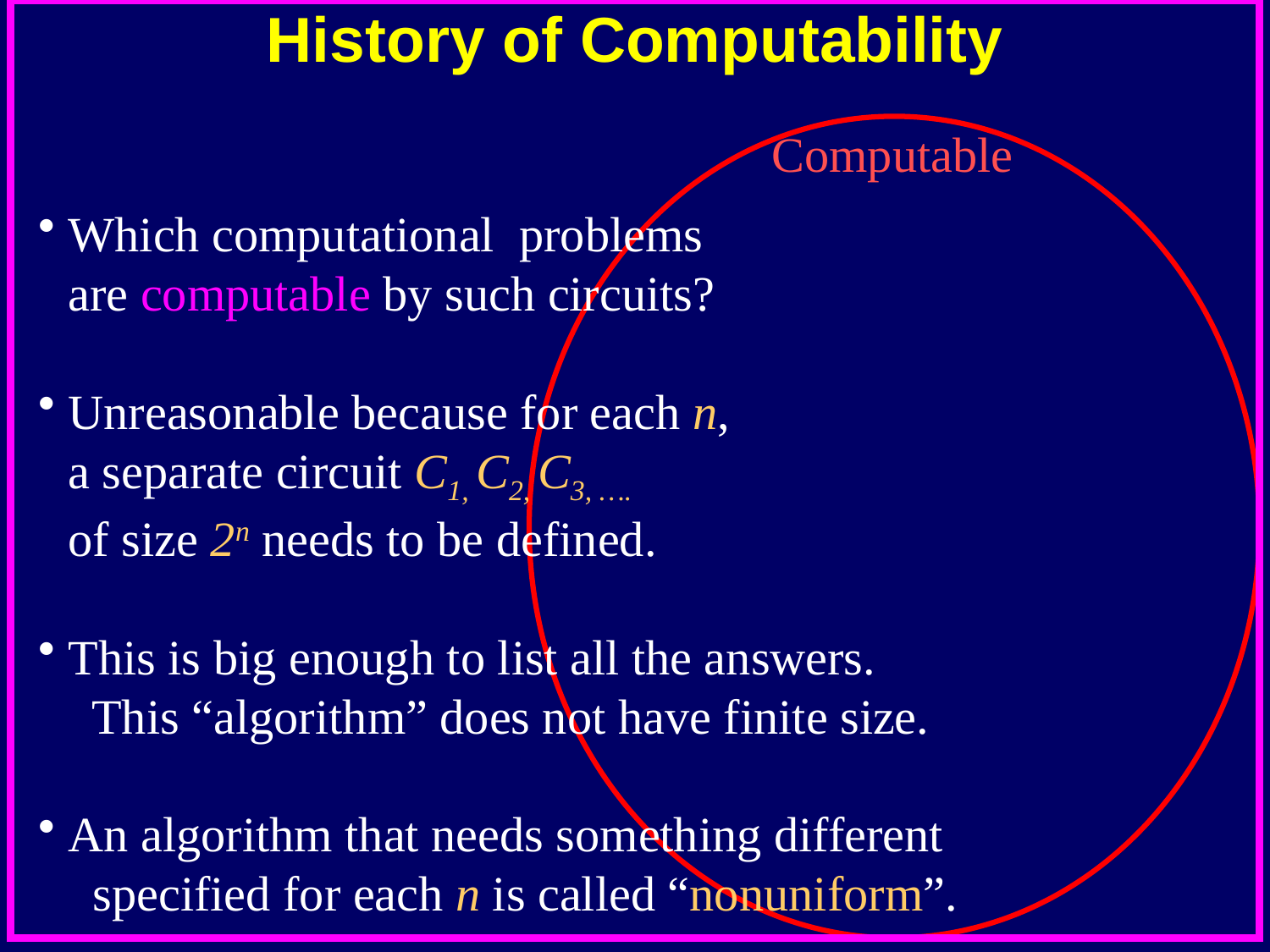

History of Computability

Computable
Which computational  problems
are computable by such circuits?

Unreasonable because for each n,
a separate circuit C1, C2, C3, ….
of size 2n needs to be defined.

This is big enough to list all the answers.
  This “algorithm” does not have finite size.

An algorithm that needs something different
  specified for each n is called “nonuniform”.